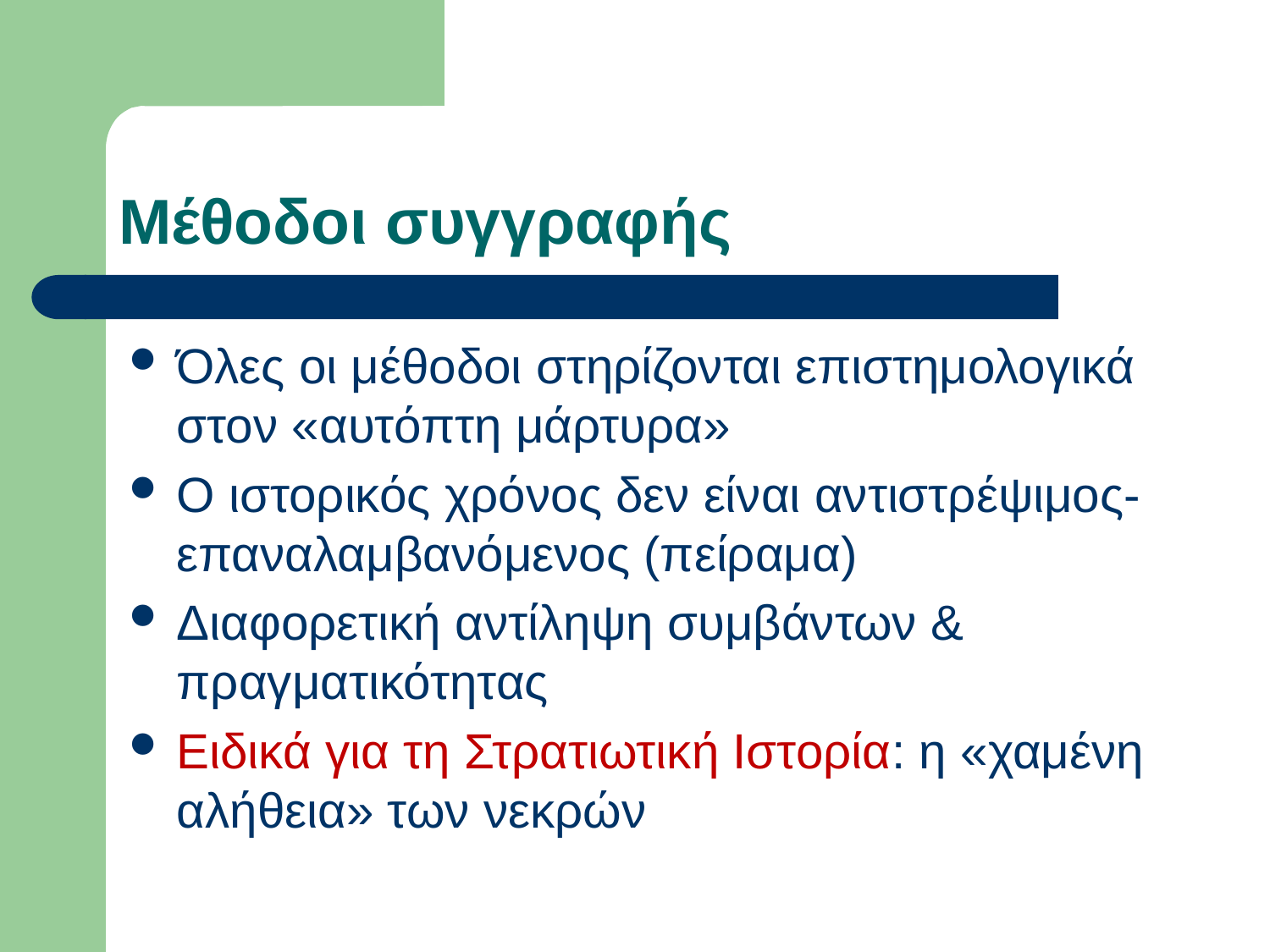

# Μέθοδοι συγγραφής
Όλες οι μέθοδοι στηρίζονται επιστημολογικά στον «αυτόπτη μάρτυρα»
Ο ιστορικός χρόνος δεν είναι αντιστρέψιμος-επαναλαμβανόμενος (πείραμα)
Διαφορετική αντίληψη συμβάντων & πραγματικότητας
Ειδικά για τη Στρατιωτική Ιστορία: η «χαμένη αλήθεια» των νεκρών